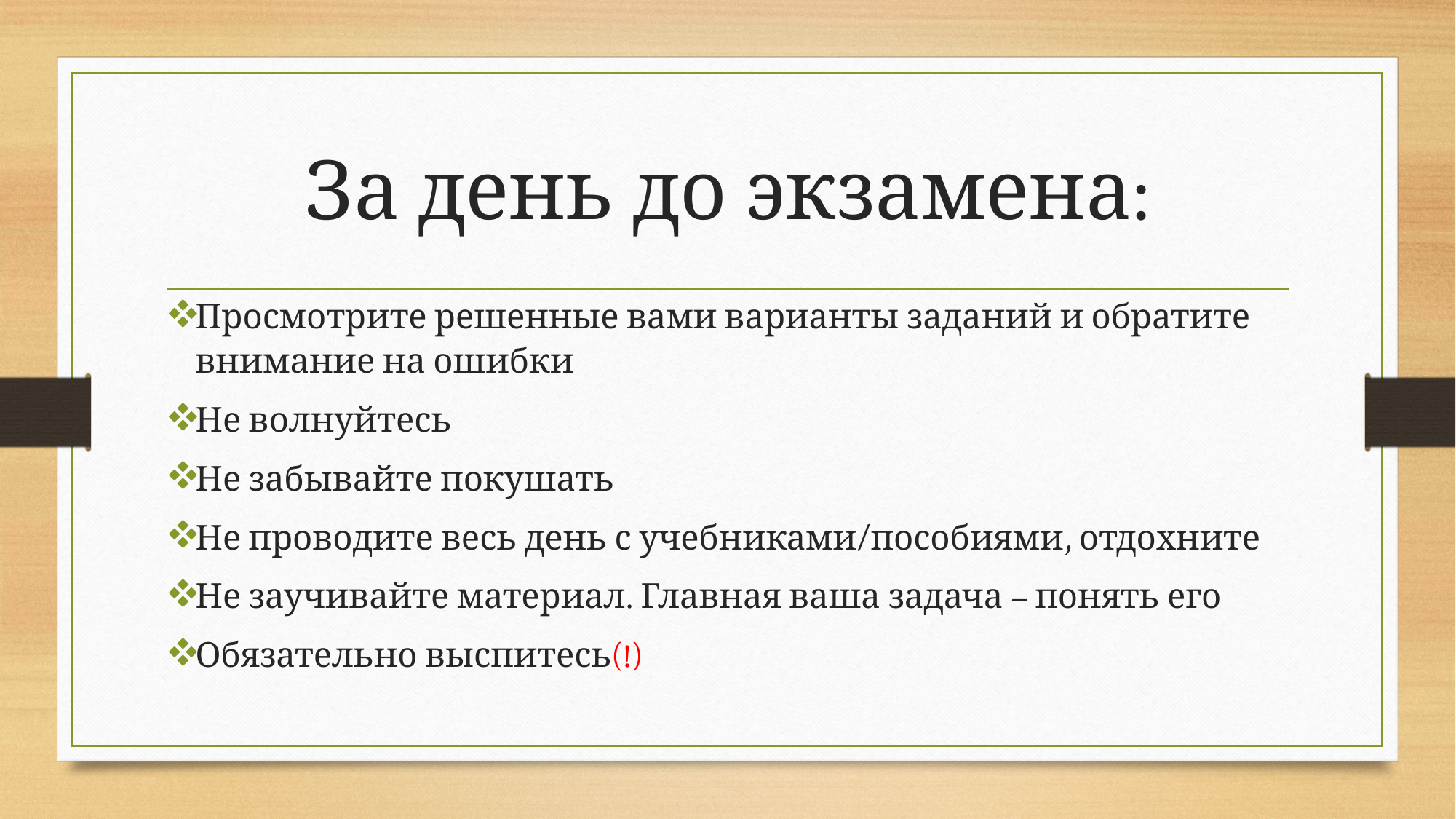

# За день до экзамена:
Просмотрите решенные вами варианты заданий и обратите внимание на ошибки
Не волнуйтесь
Не забывайте покушать
Не проводите весь день с учебниками/пособиями, отдохните
Не заучивайте материал. Главная ваша задача – понять его
Обязательно выспитесь(!)